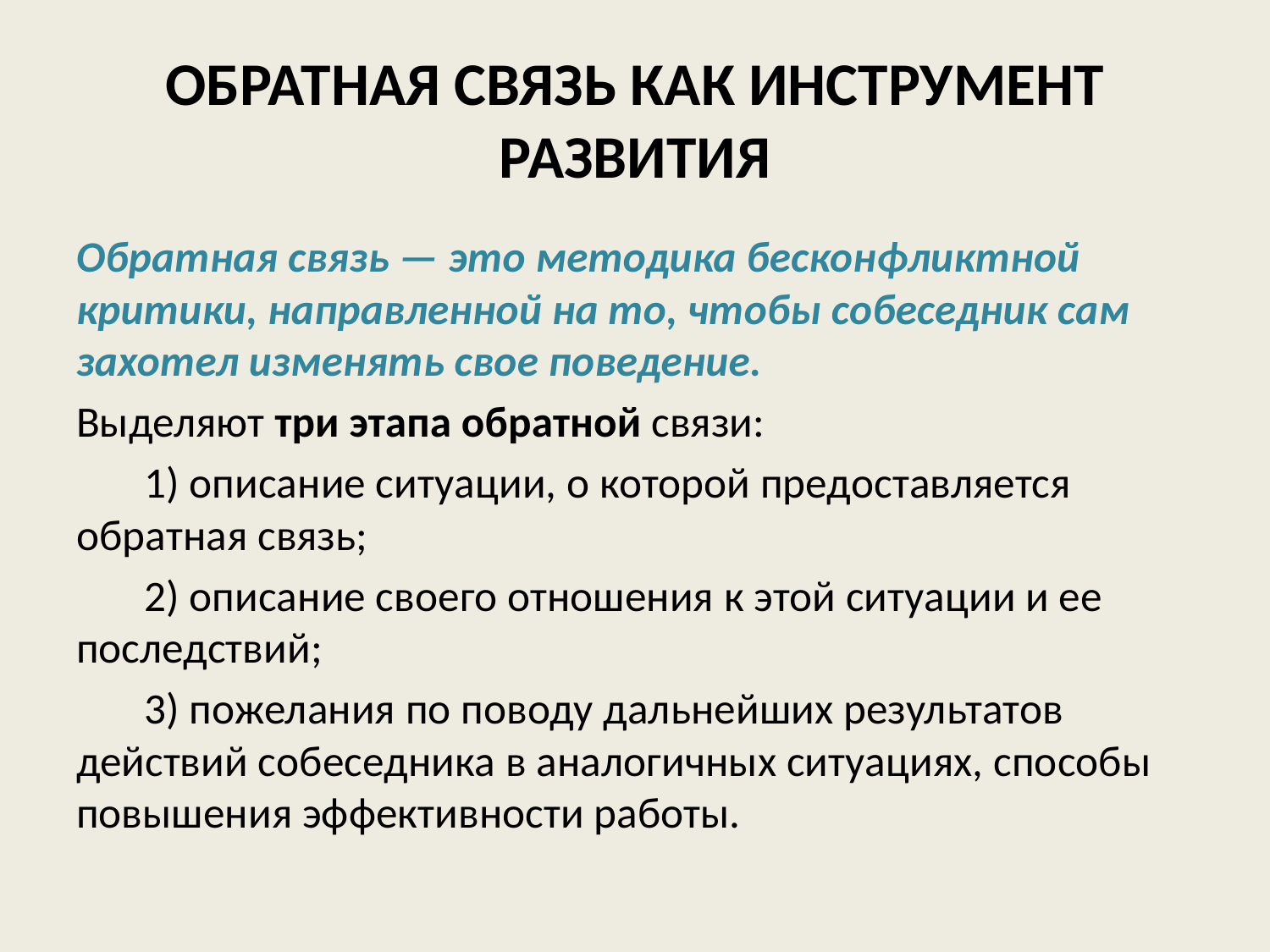

# ОБРАТНАЯ СВЯЗЬ КАК ИНСТРУМЕНТ РАЗВИТИЯ
Обратная связь — это методика бесконфликтной критики, направленной на то, чтобы собеседник сам захотел изменять свое поведение.
Выделяют три этапа обратной связи:
1) описание ситуации, о которой предоставляется обратная связь;
2) описание своего отношения к этой ситуации и ее последствий;
3) пожелания по поводу дальнейших результатов действий собеседника в аналогичных ситуациях, способы повышения эффективности работы.